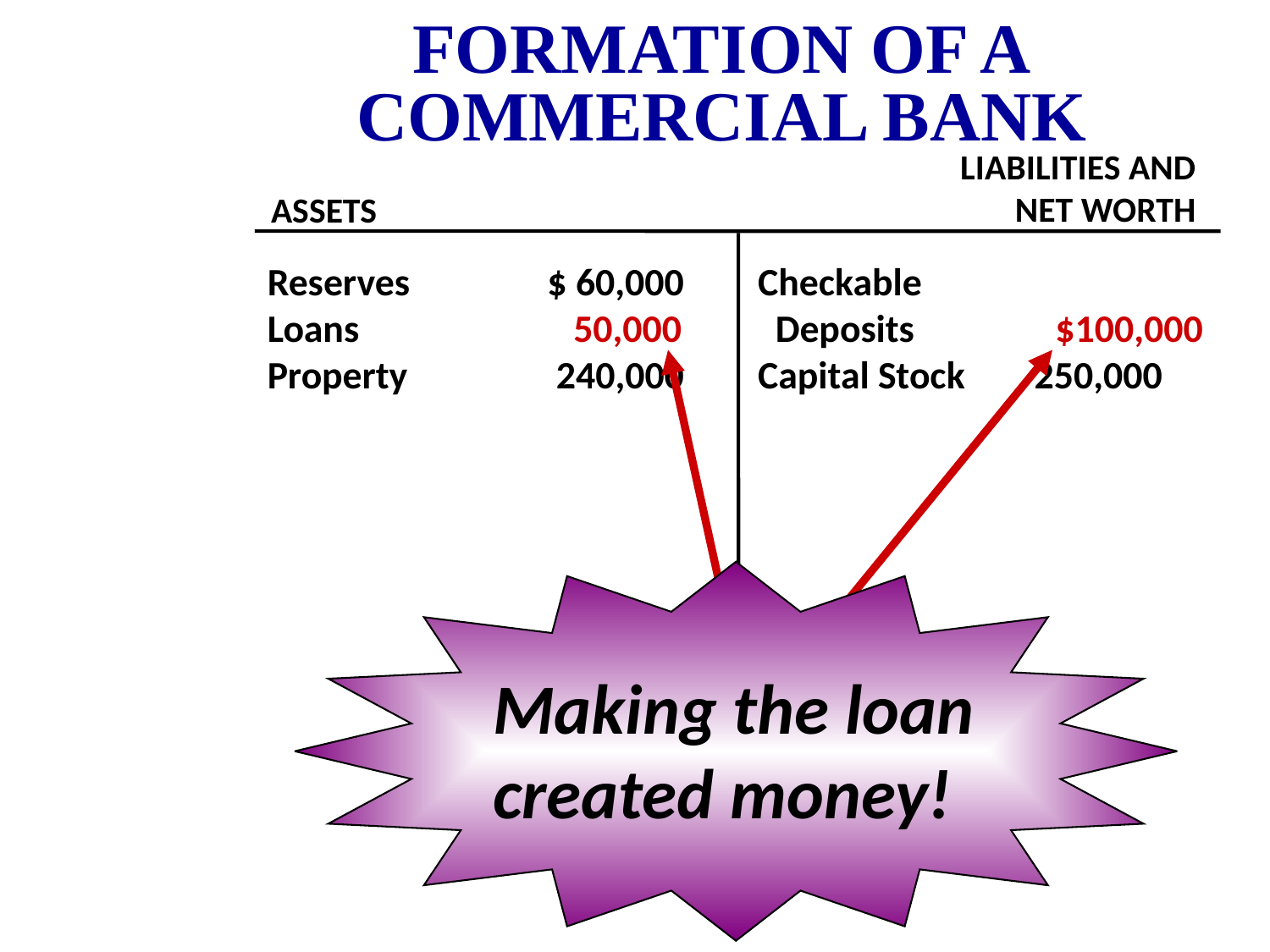

FORMATION OF A
COMMERCIAL BANK
LIABILITIES AND
NET WORTH
ASSETS

Reserves	   $ 60,000
Loans		      50,000
Property	    240,000
Checkable
  Deposits	     $100,000
Capital Stock        250,000

Making the loan
created money!